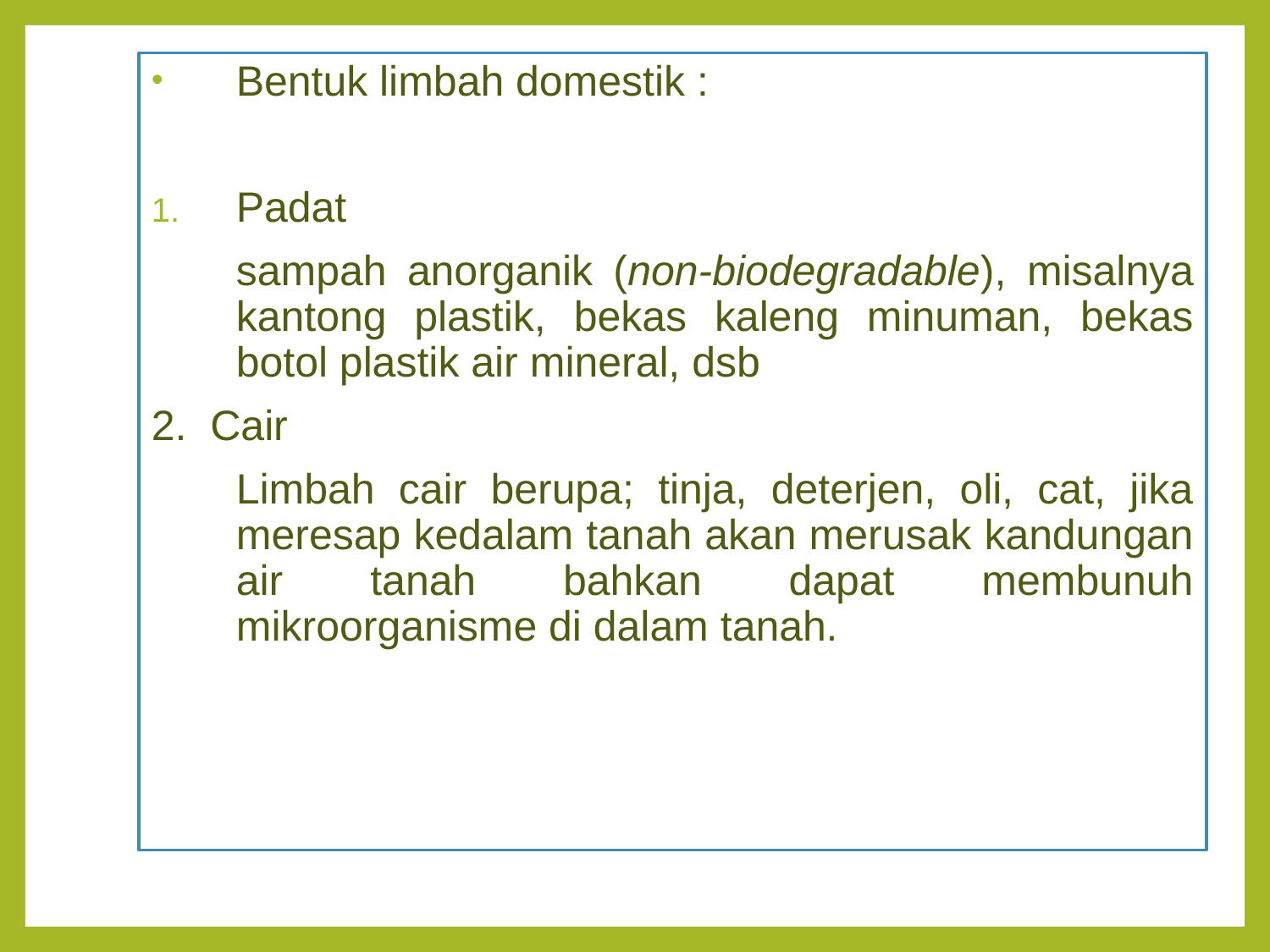

Bentuk limbah domestik :

Padat
	sampah anorganik (non-biodegradable), misalnya kantong plastik, bekas kaleng minuman, bekas botol plastik air mineral, dsb
2.  Cair
	Limbah cair berupa; tinja, deterjen, oli, cat, jika meresap kedalam tanah akan merusak kandungan air tanah bahkan dapat membunuh mikroorganisme di dalam tanah.